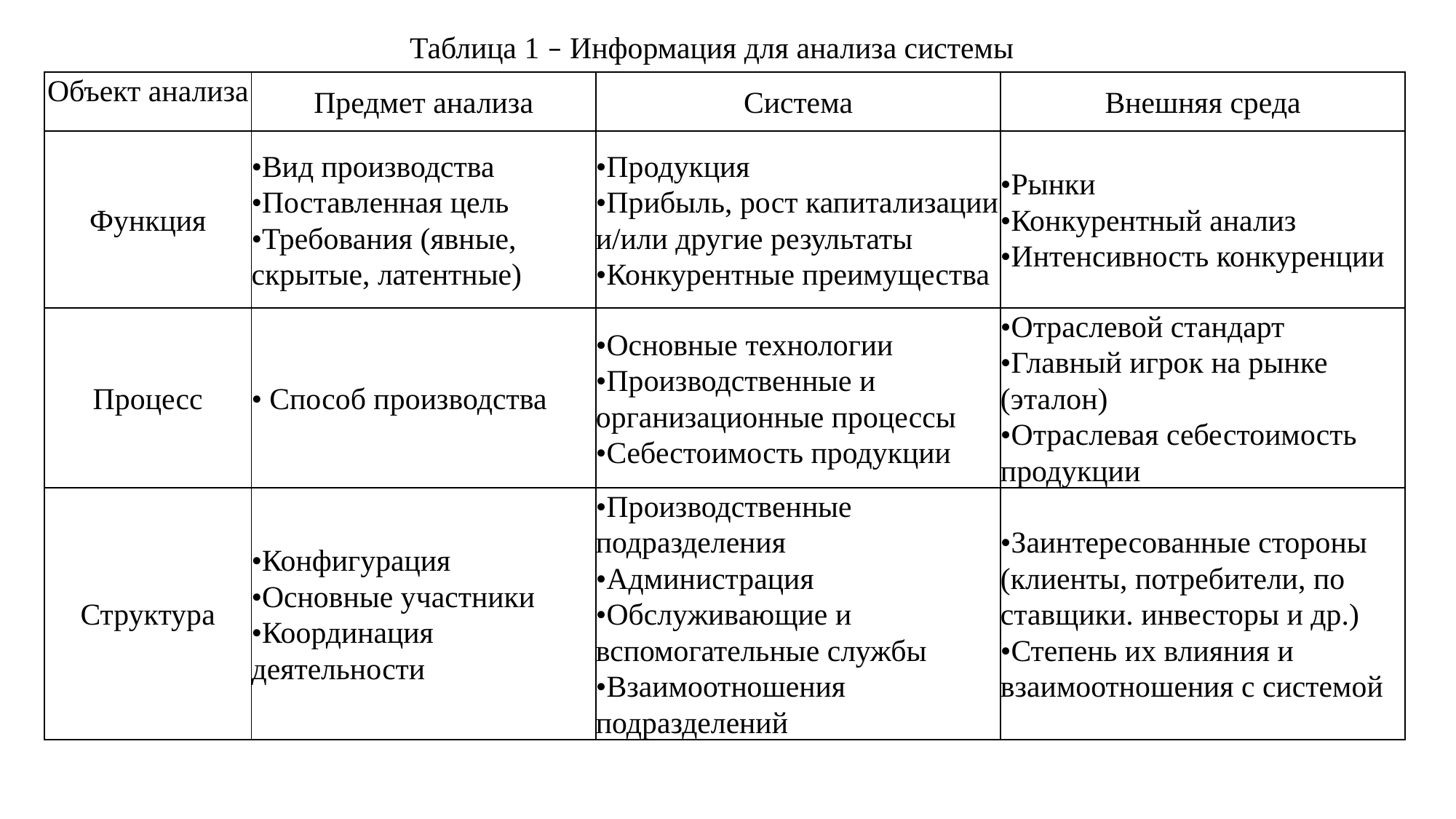

Таблица 1 – Информация для анализа системы

| Объект анализа | Предмет анализа | Система | Внешняя среда |
| --- | --- | --- | --- |
| Функция | •Вид производ­ства •Поставленная цель •Требования (явные, скрытые, латентные) | •Продукция •Прибыль, рост капитализации и/или другие резуль­таты •Конкурентные преимущества | •Рынки •Конкурентный анализ •Интенсивность конкуренции |
| Процесс | • Способ произ­водства | •Основные техно­логии •Производственные и организационные процессы •Себестоимость продукции | •Отраслевой стан­дарт •Главный игрок на рынке (эталон) •Отраслевая себе­стоимость продук­ции |
| Структура | •Конфигурация •Основные уча­стники •Координация деятельности | •Производственные подразделения •Администрация •Обслуживающие и вспомогательные службы •Взаимоотношения подразделений | •Заинтересованные стороны (клиенты, потребители, по­ставщики. инвесто­ры и др.) •Степень их влия­ния и взаимоотно­шения с системой |